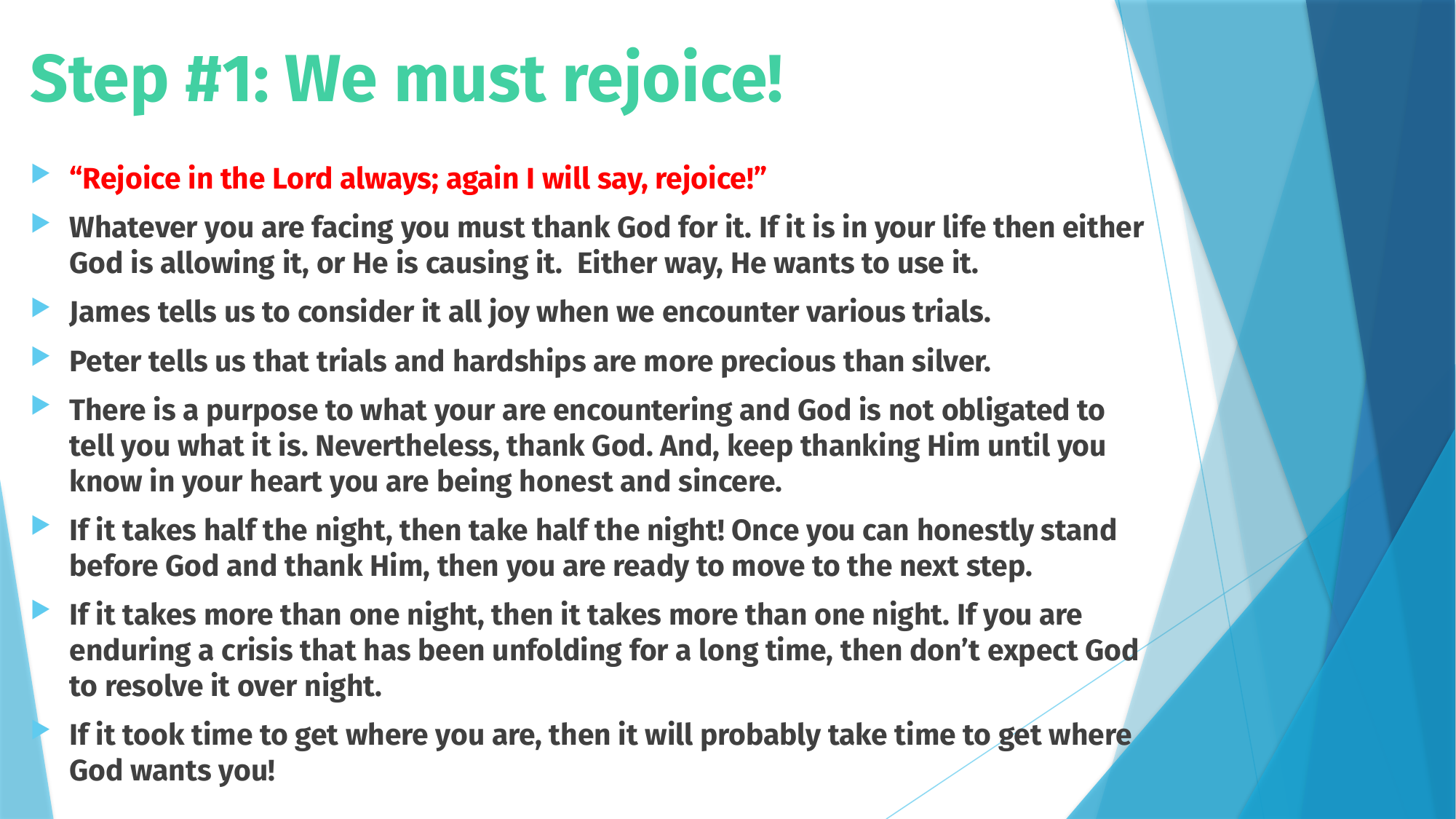

# Step #1: We must rejoice!
“Rejoice in the Lord always; again I will say, rejoice!”
Whatever you are facing you must thank God for it. If it is in your life then either God is allowing it, or He is causing it.  Either way, He wants to use it.
James tells us to consider it all joy when we encounter various trials.
Peter tells us that trials and hardships are more precious than silver.
There is a purpose to what your are encountering and God is not obligated to tell you what it is. Nevertheless, thank God. And, keep thanking Him until you know in your heart you are being honest and sincere.
If it takes half the night, then take half the night! Once you can honestly stand before God and thank Him, then you are ready to move to the next step.
If it takes more than one night, then it takes more than one night. If you are enduring a crisis that has been unfolding for a long time, then don’t expect God to resolve it over night.
If it took time to get where you are, then it will probably take time to get where God wants you!